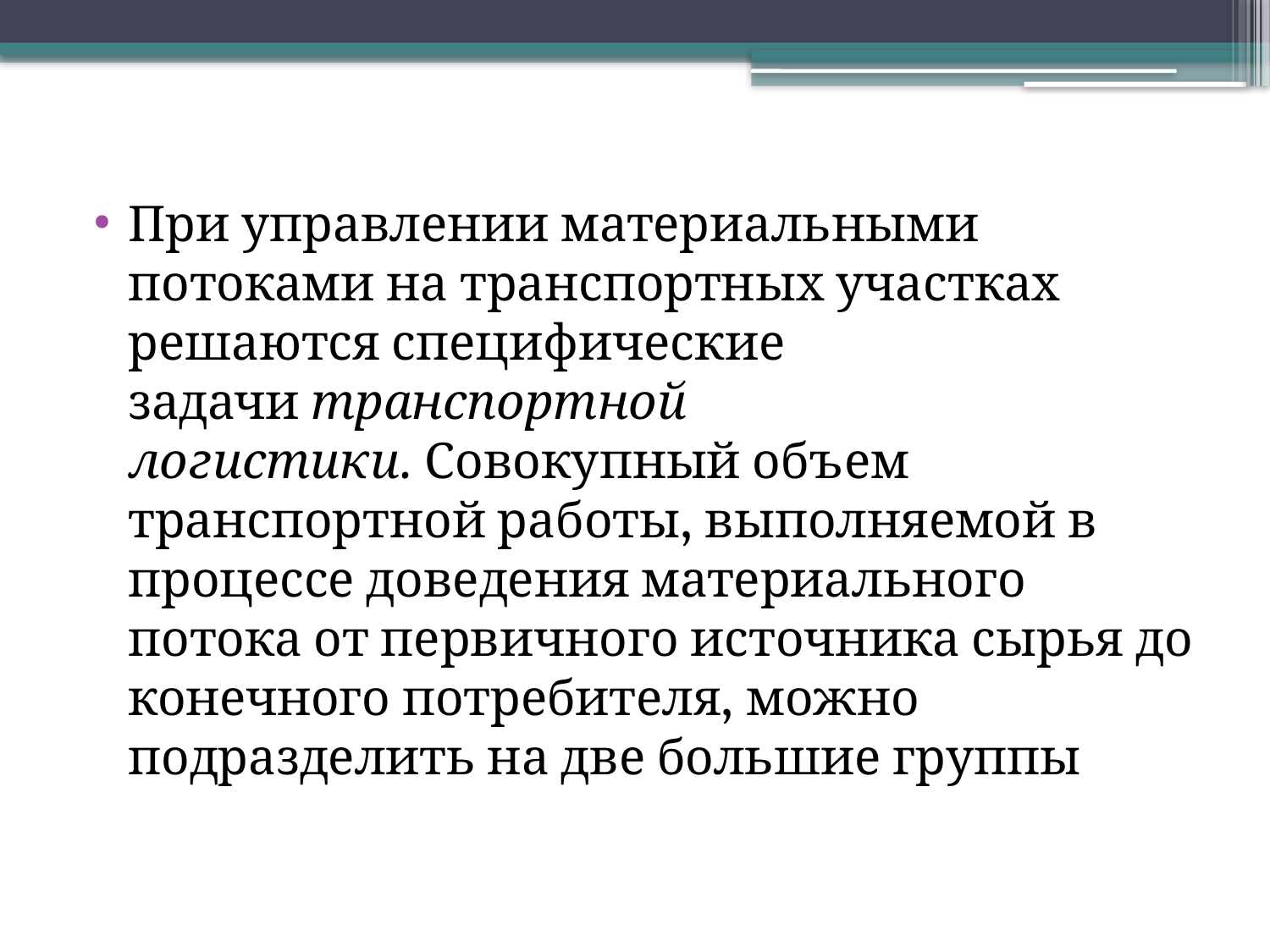

При управлении материальными потоками на транспортных участках решаются специфические задачи транспортной логистики. Совокупный объем транспортной работы, выполняемой в процессе доведения материального потока от первичного источника сырья до конечного потребителя, можно подразделить на две большие группы